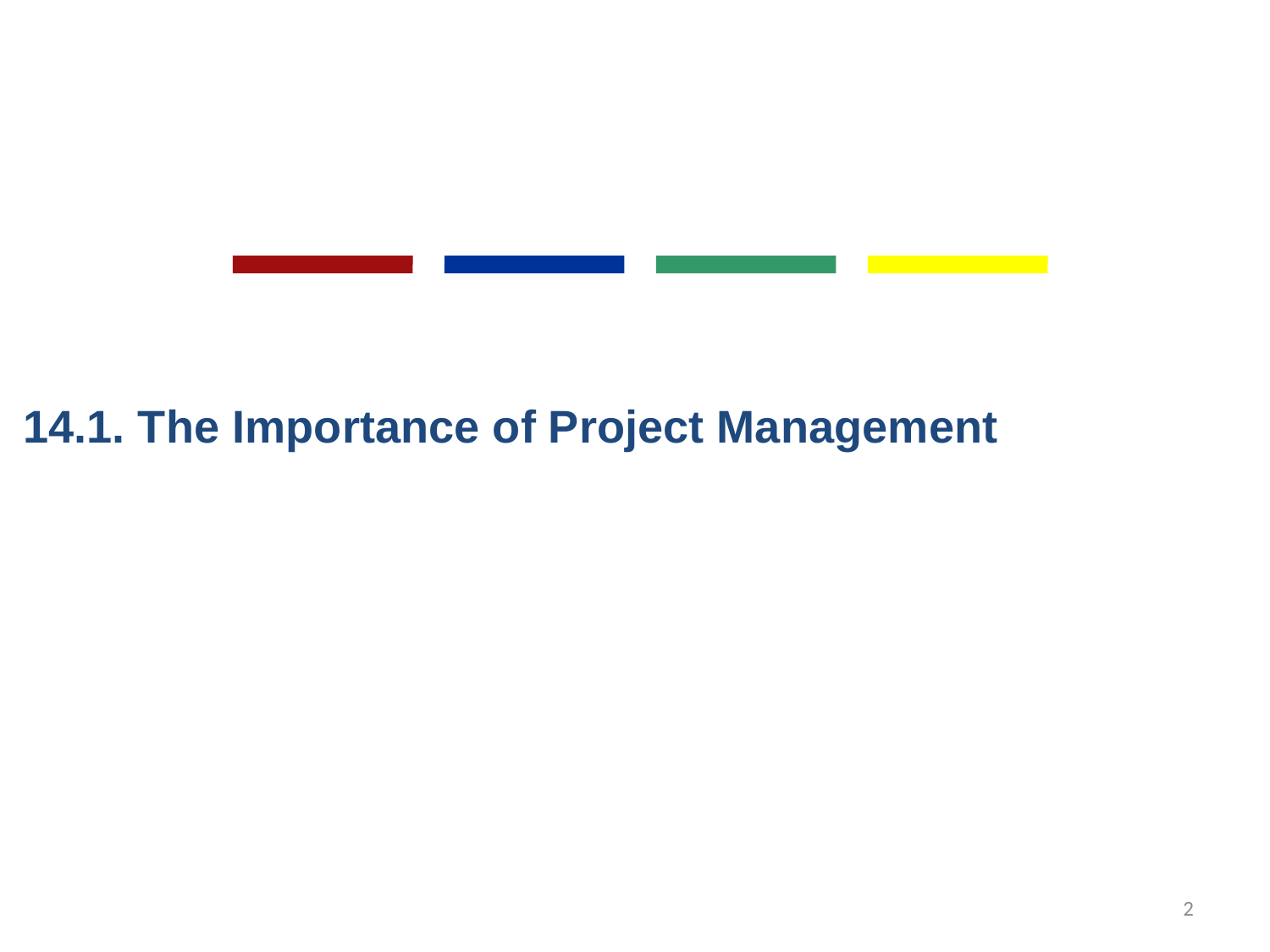

14.1. The Importance of Project Management
2